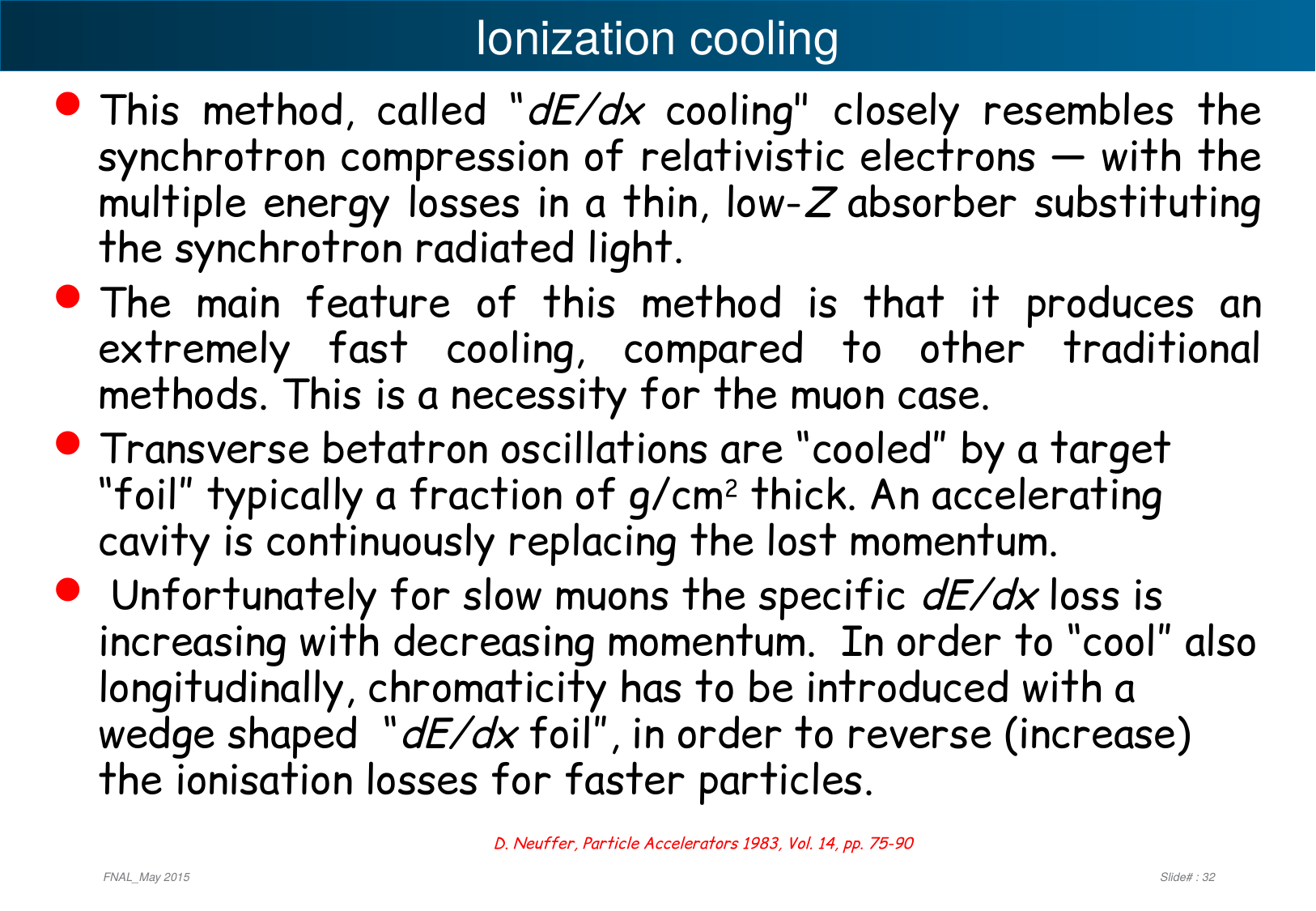

# Ionization cooling
This method, called “dE/dx cooling" closely resembles the synchrotron compression of relativistic electrons — with the multiple energy losses in a thin, low-Z absorber substituting the synchrotron radiated light.
The main feature of this method is that it produces an extremely fast cooling, compared to other traditional methods. This is a necessity for the muon case.
Transverse betatron oscillations are “cooled” by a target “foil” typically a fraction of g/cm2 thick. An accelerating cavity is continuously replacing the lost momentum.
 Unfortunately for slow muons the specific dE/dx loss is increasing with decreasing momentum.  In order to “cool” also longitudinally, chromaticity has to be introduced with a wedge shaped  “dE/dx foil”, in order to reverse (increase) the ionisation losses for faster particles.
D. Neuffer, Particle Accelerators 1983, Vol. 14, pp. 75-90
FNAL_May 2015
Slide# : 32